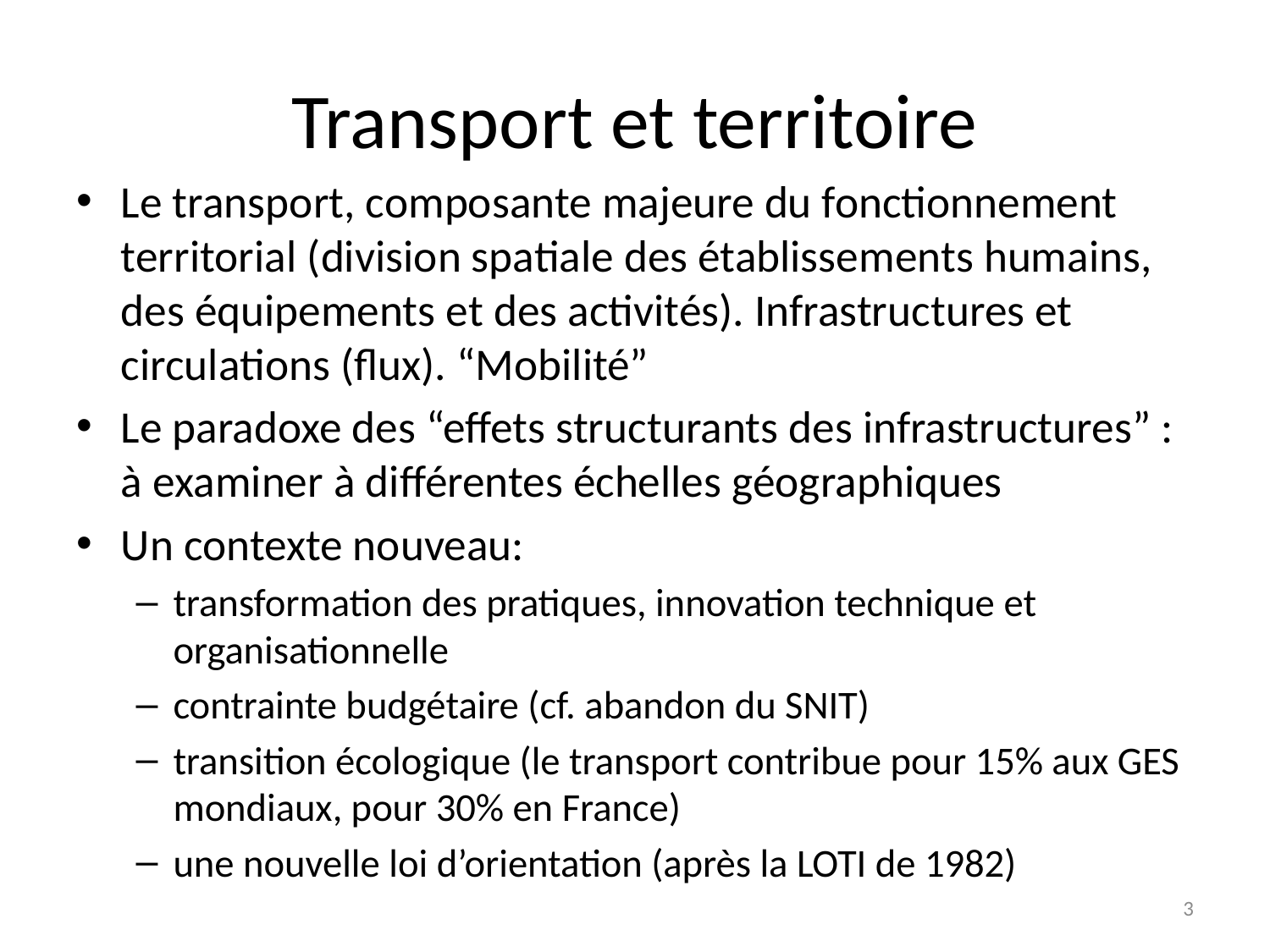

# Transport et territoire
Le transport, composante majeure du fonctionnement territorial (division spatiale des établissements humains, des équipements et des activités). Infrastructures et circulations (flux). “Mobilité”
Le paradoxe des “effets structurants des infrastructures” : à examiner à différentes échelles géographiques
Un contexte nouveau:
transformation des pratiques, innovation technique et organisationnelle
contrainte budgétaire (cf. abandon du SNIT)
transition écologique (le transport contribue pour 15% aux GES mondiaux, pour 30% en France)
une nouvelle loi d’orientation (après la LOTI de 1982)
3